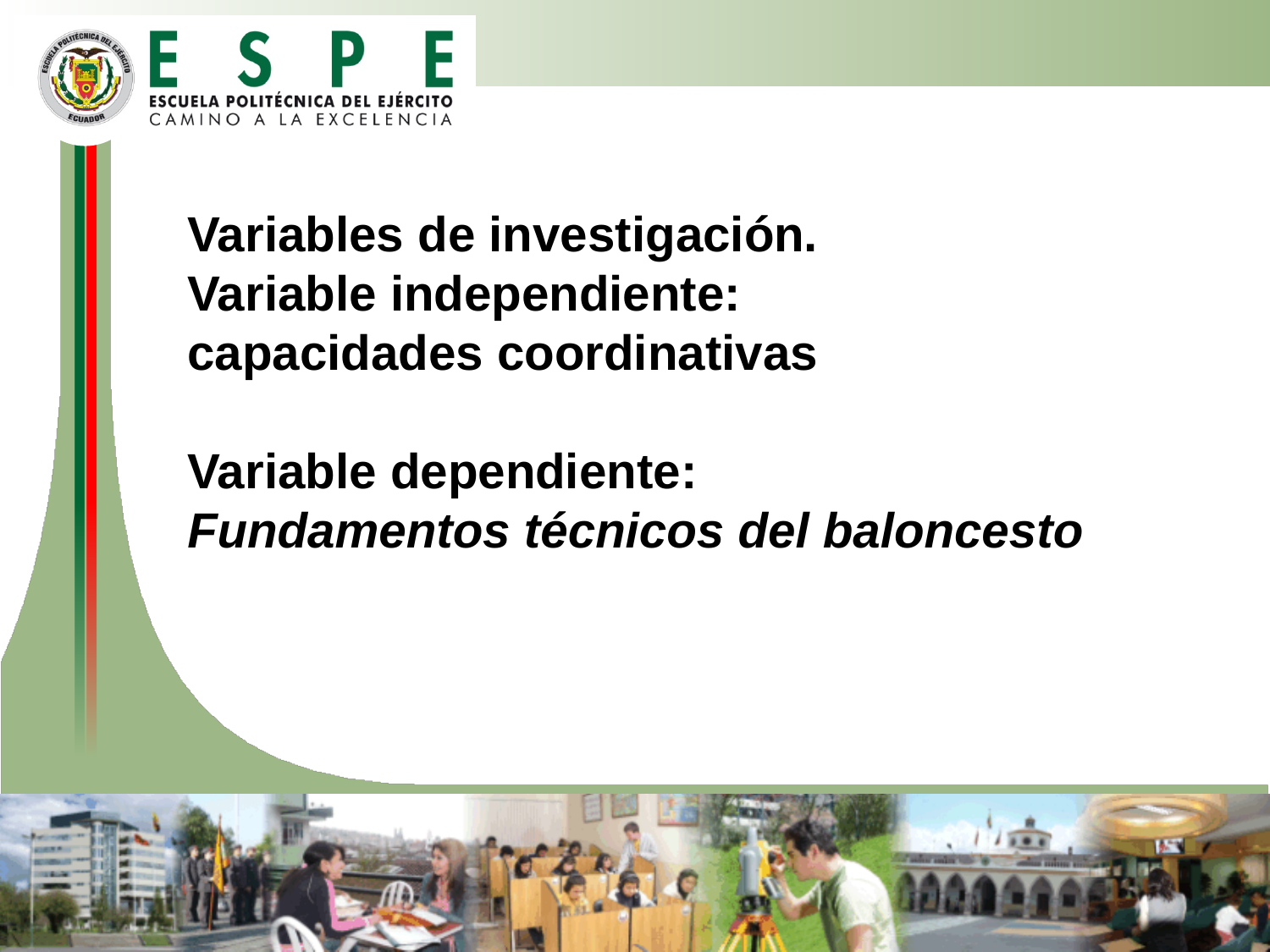

Variables de investigación.
Variable independiente:
capacidades coordinativas

Variable dependiente:
Fundamentos técnicos del baloncesto